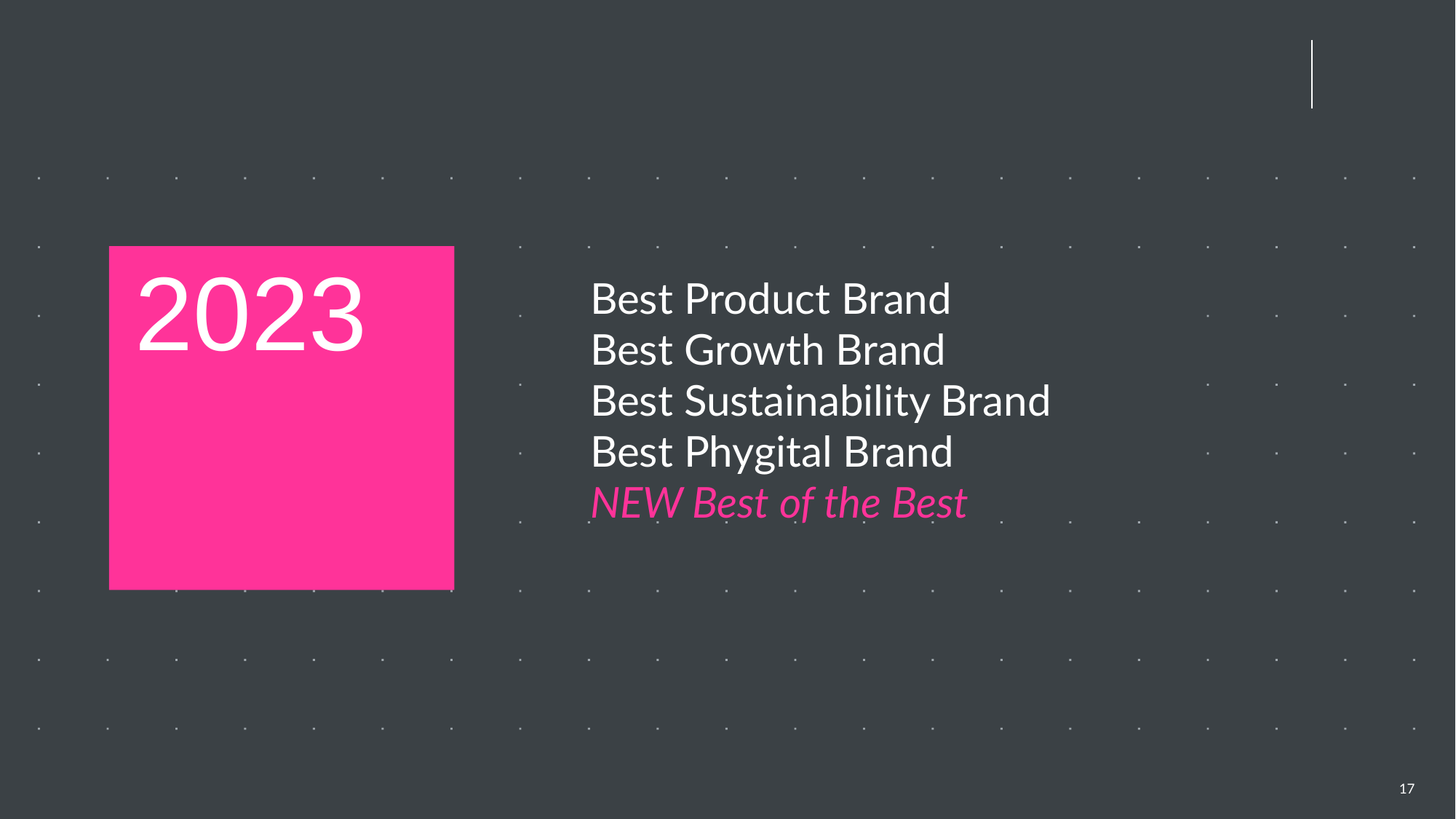

2023
Best Product Brand
Best Growth Brand
Best Sustainability Brand
Best Phygital Brand
NEW Best of the Best
Der Konsument nach Corona und Consumer Voice
17